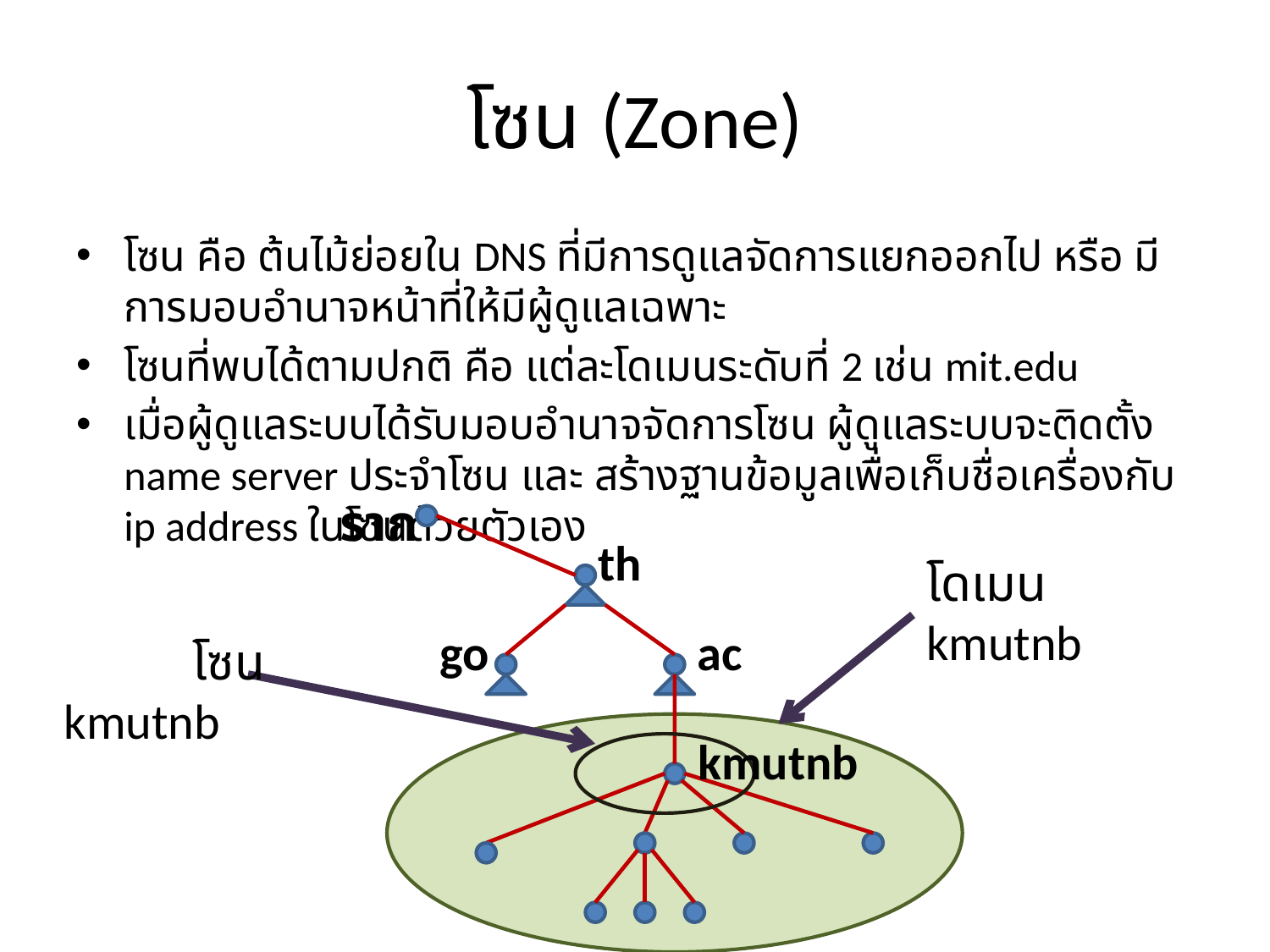

# โซน (Zone)
โซน คือ ต้นไม้ย่อยใน DNS ที่มีการดูแลจัดการแยกออกไป หรือ มีการมอบอำนาจหน้าที่ให้มีผู้ดูแลเฉพาะ
โซนที่พบได้ตามปกติ คือ แต่ละโดเมนระดับที่ 2 เช่น mit.edu
เมื่อผู้ดูแลระบบได้รับมอบอำนาจจัดการโซน ผู้ดูแลระบบจะติดตั้ง name server ประจำโซน และ สร้างฐานข้อมูลเพื่อเก็บชื่อเครื่องกับ ip address ในโซนด้วยตัวเอง
ราก

th
โดเมน
kmutnb

go
ac
          โซน
kmutnb

kmutnb